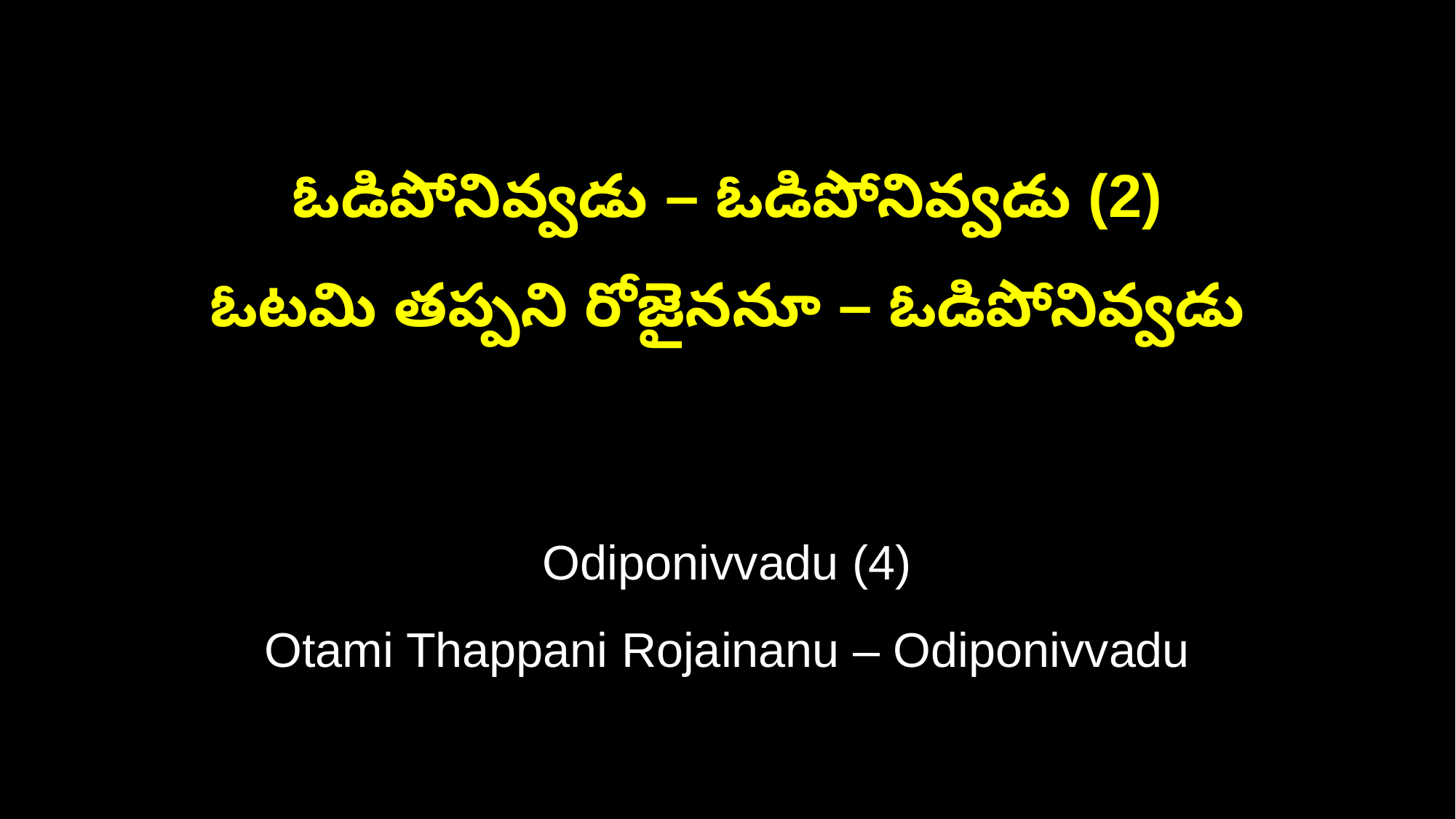

ఓడిపోనివ్వడు – ఓడిపోనివ్వడు (2)
ఓటమి తప్పని రోజైననూ – ఓడిపోనివ్వడు
Odiponivvadu (4)
Otami Thappani Rojainanu – Odiponivvadu